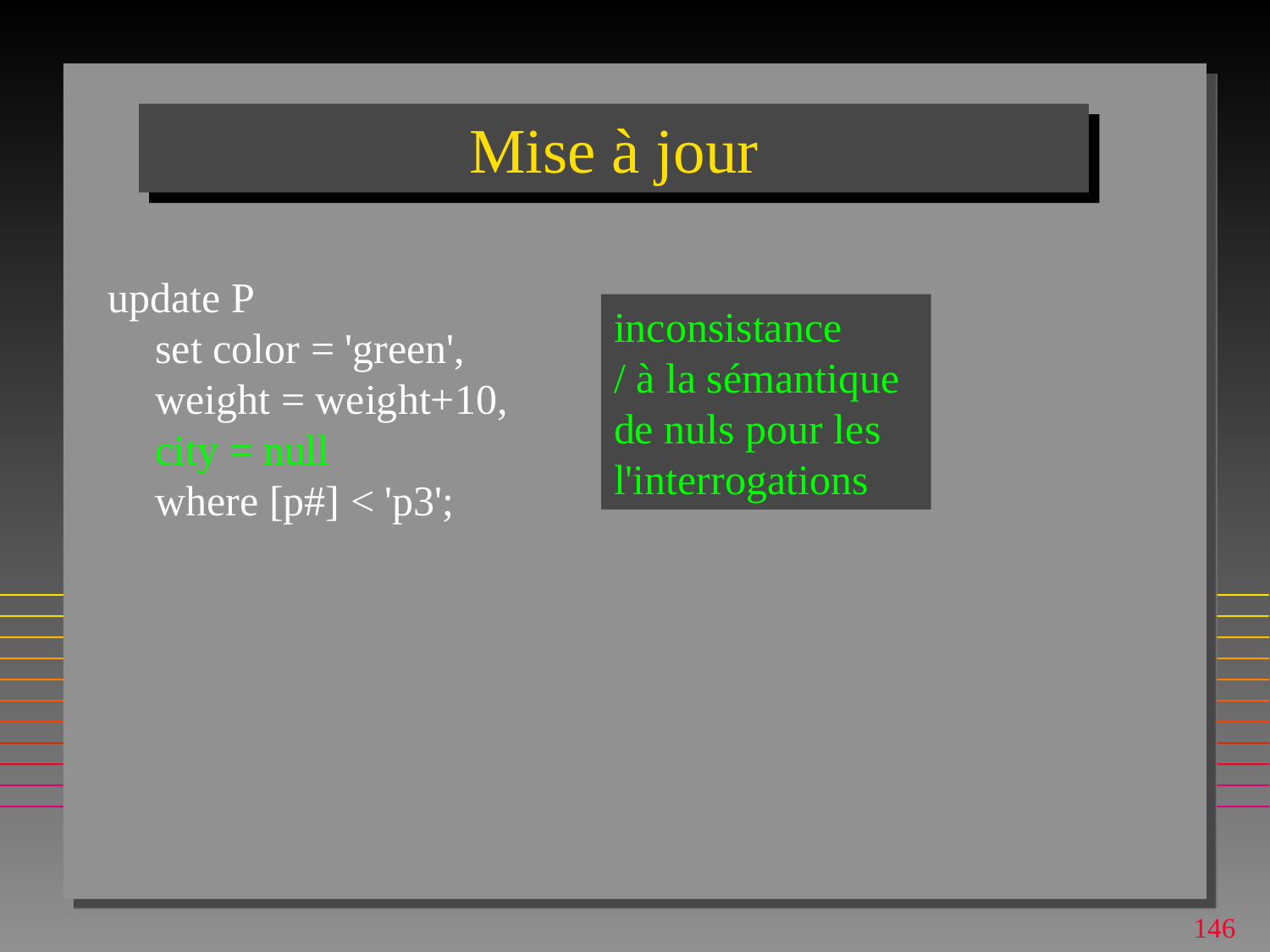

# Mise à jour
update P
set color = 'green',
weight = weight+10,
city = null
where [p#] < 'p3';

inconsistance
/ à la sémantique de nuls pour les l'interrogations